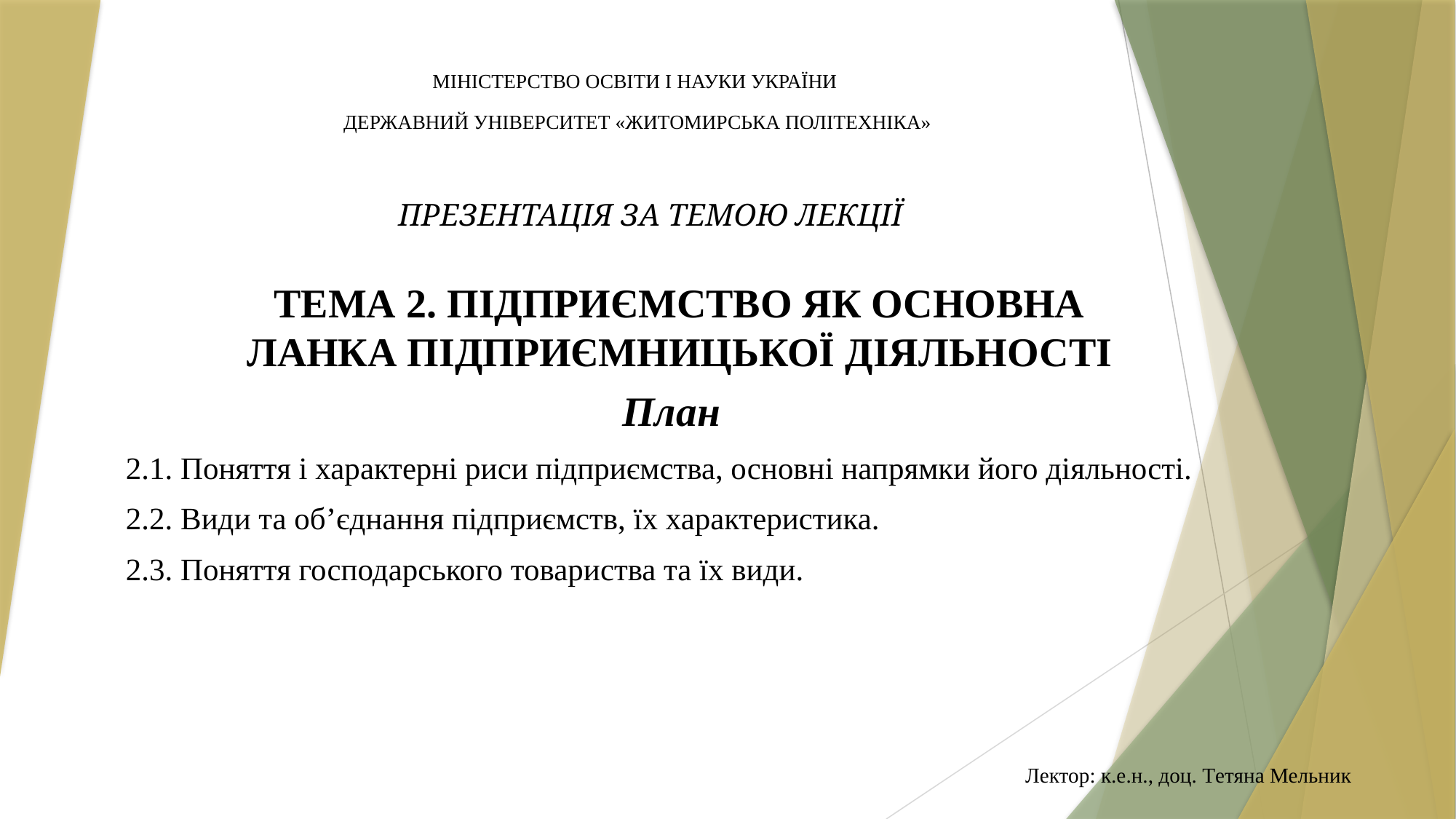

МІНІСТЕРСТВО ОСВІТИ І НАУКИ УКРАЇНИ
 ДЕРЖАВНИЙ УНІВЕРСИТЕТ «ЖИТОМИРСЬКА ПОЛІТЕХНІКА»
ПРЕЗЕНТАЦІЯ ЗА ТЕМОЮ ЛЕКЦІЇ
ТЕМА 2. ПІДПРИЄМСТВО ЯК ОСНОВНА ЛАНКА ПІДПРИЄМНИЦЬКОЇ ДІЯЛЬНОСТІ
План
2.1. Поняття і характерні риси підприємства, основні напрямки його діяльності.
2.2. Види та об’єднання підприємств, їх характеристика.
2.3. Поняття господарського товариства та їх види.
Лектор: к.е.н., доц. Tетяна Мельник